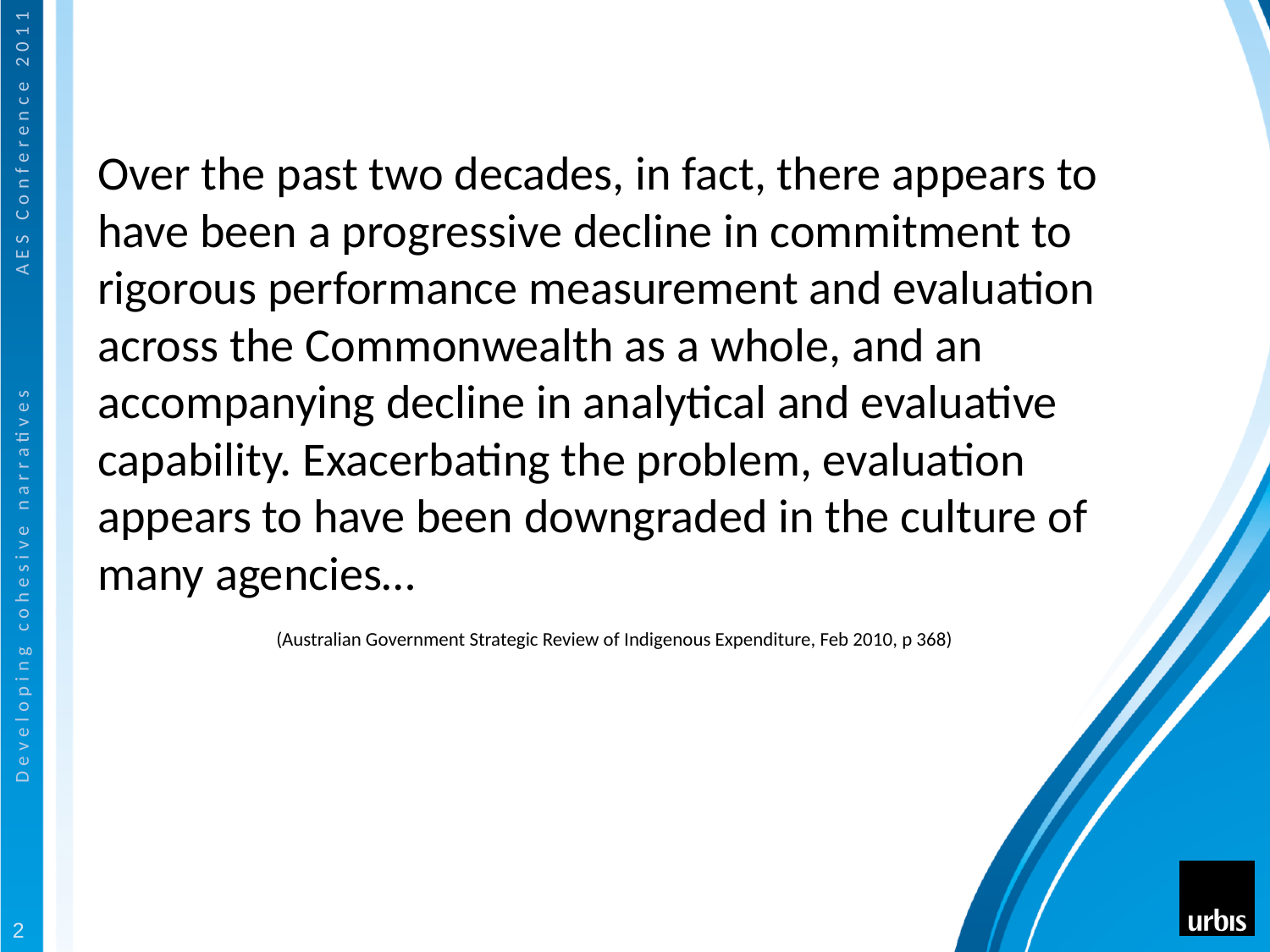

#
Over the past two decades, in fact, there appears to have been a progressive decline in commitment to rigorous performance measurement and evaluation across the Commonwealth as a whole, and an accompanying decline in analytical and evaluative capability. Exacerbating the problem, evaluation appears to have been downgraded in the culture of many agencies…
(Australian Government Strategic Review of Indigenous Expenditure, Feb 2010, p 368)